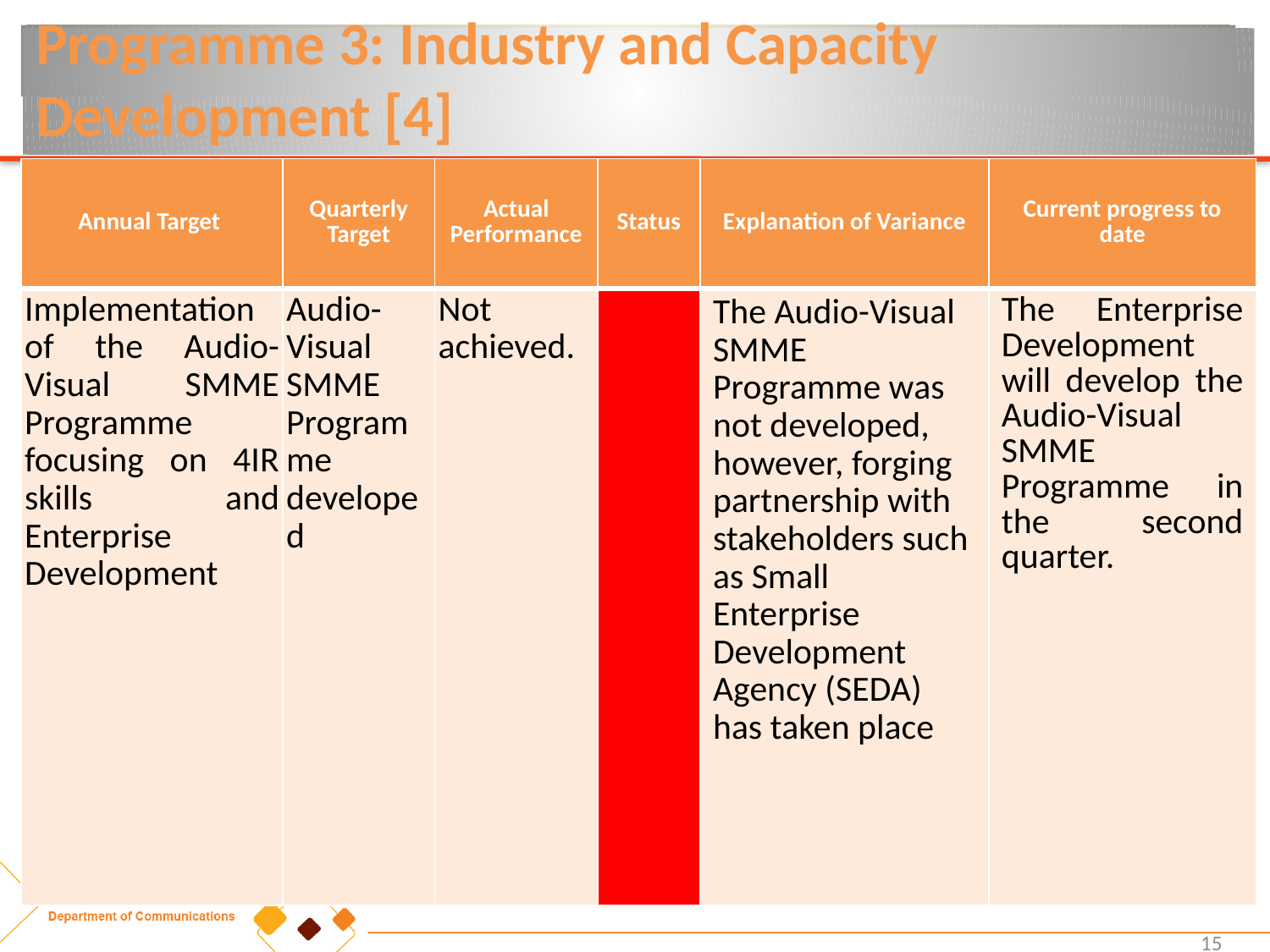

Programme 3: Industry and Capacity Development [4]

| Annual Target | Quarterly Target | Actual Performance | Status | Explanation of Variance | Current progress to date |
| --- | --- | --- | --- | --- | --- |
| Implementation of the Audio-Visual SMME Programme focusing on 4IR skills and Enterprise Development | Audio-Visual SMME Programme developed | Not achieved. |  | The Audio-Visual SMME Programme was not developed, however, forging partnership with stakeholders such as Small Enterprise Development Agency (SEDA) has taken place | The Enterprise Development will develop the Audio-Visual SMME Programme in the second quarter. |
15